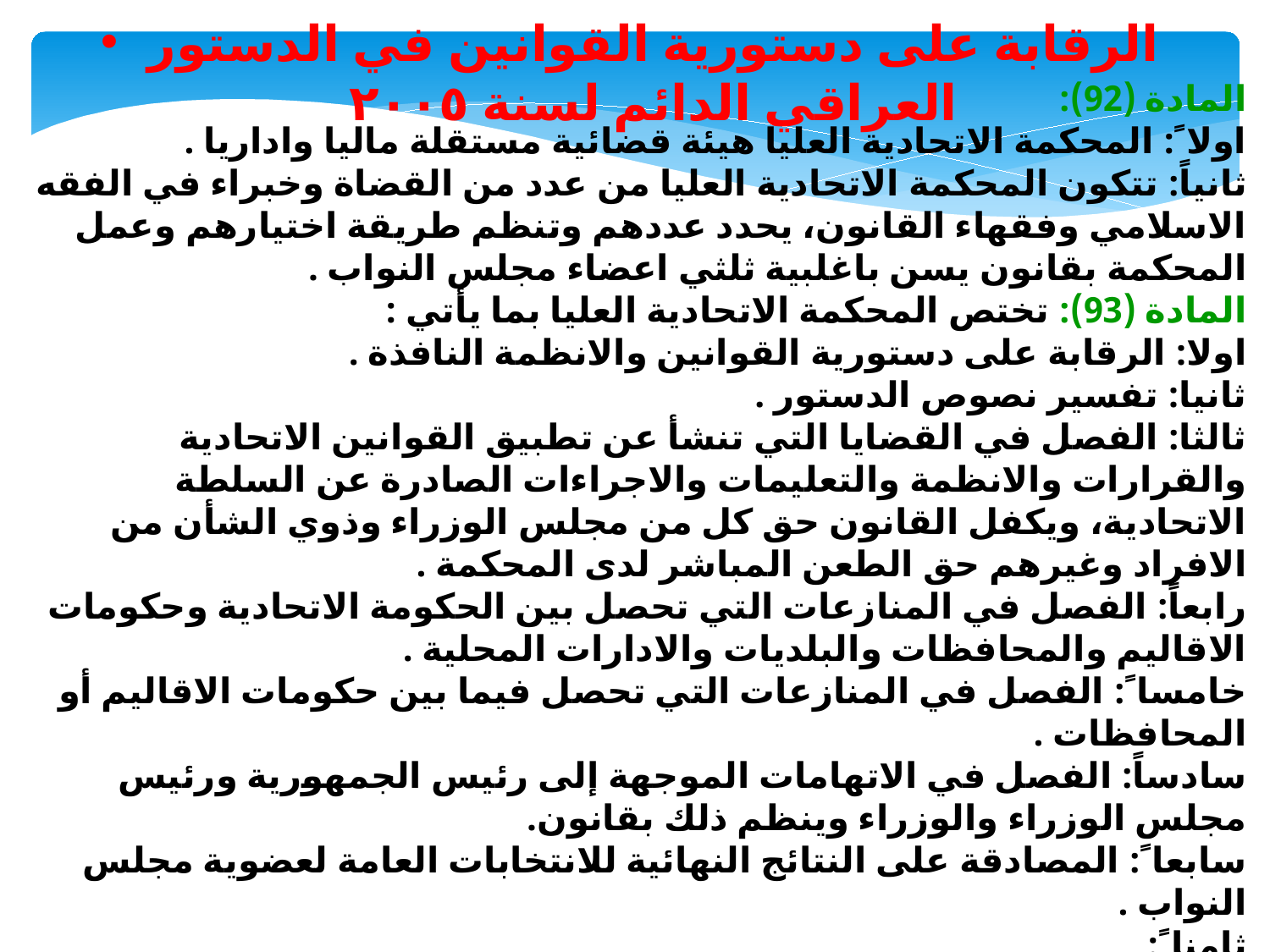

الرقابة على دستورية القوانين في الدستور العراقي الدائم لسنة ٢٠٠٥
المادة (92):
اولا ً: المحكمة الاتحادية العليا هيئة قضائية مستقلة ماليا واداريا .
ثانياً: تتكون المحكمة الاتحادية العليا من عدد من القضاة وخبراء في الفقه الاسلامي وفقهاء القانون، يحدد عددهم وتنظم طريقة اختيارهم وعمل المحكمة بقانون يسن باغلبية ثلثي اعضاء مجلس النواب .
المادة (93): تختص المحكمة الاتحادية العليا بما يأتي :
اولا: الرقابة على دستورية القوانين والانظمة النافذة .
ثانيا: تفسير نصوص الدستور .
ثالثا: الفصل في القضايا التي تنشأ عن تطبيق القوانين الاتحادية والقرارات والانظمة والتعليمات والاجراءات الصادرة عن السلطة الاتحادية، ويكفل القانون حق كل من مجلس الوزراء وذوي الشأن من الافراد وغيرهم حق الطعن المباشر لدى المحكمة .
رابعاً: الفصل في المنازعات التي تحصل بين الحكومة الاتحادية وحكومات الاقاليم والمحافظات والبلديات والادارات المحلية .
خامسا ً: الفصل في المنازعات التي تحصل فيما بين حكومات الاقاليم أو المحافظات .
سادساً: الفصل في الاتهامات الموجهة إلى رئيس الجمهورية ورئيس مجلس الوزراء والوزراء وينظم ذلك بقانون.
سابعا ً: المصادقة على النتائج النهائية للانتخابات العامة لعضوية مجلس النواب .
ثامنا ً:
أ- الفصل في تنازع الاختصاص بين القضاء الاتحادي والهيئات القضائية للاقاليم والمحافظات غير المنتظمة في اقليم .
ب- الفصل في تنازع الاختصاص فيما بين الهيئات القضائية للاقاليم أو المحافظات غير المنتظمة في اقليم .
المادة (94):
قرارات المحكمة الاتحادية العليا باتة وملزمة للسلطات كافة .